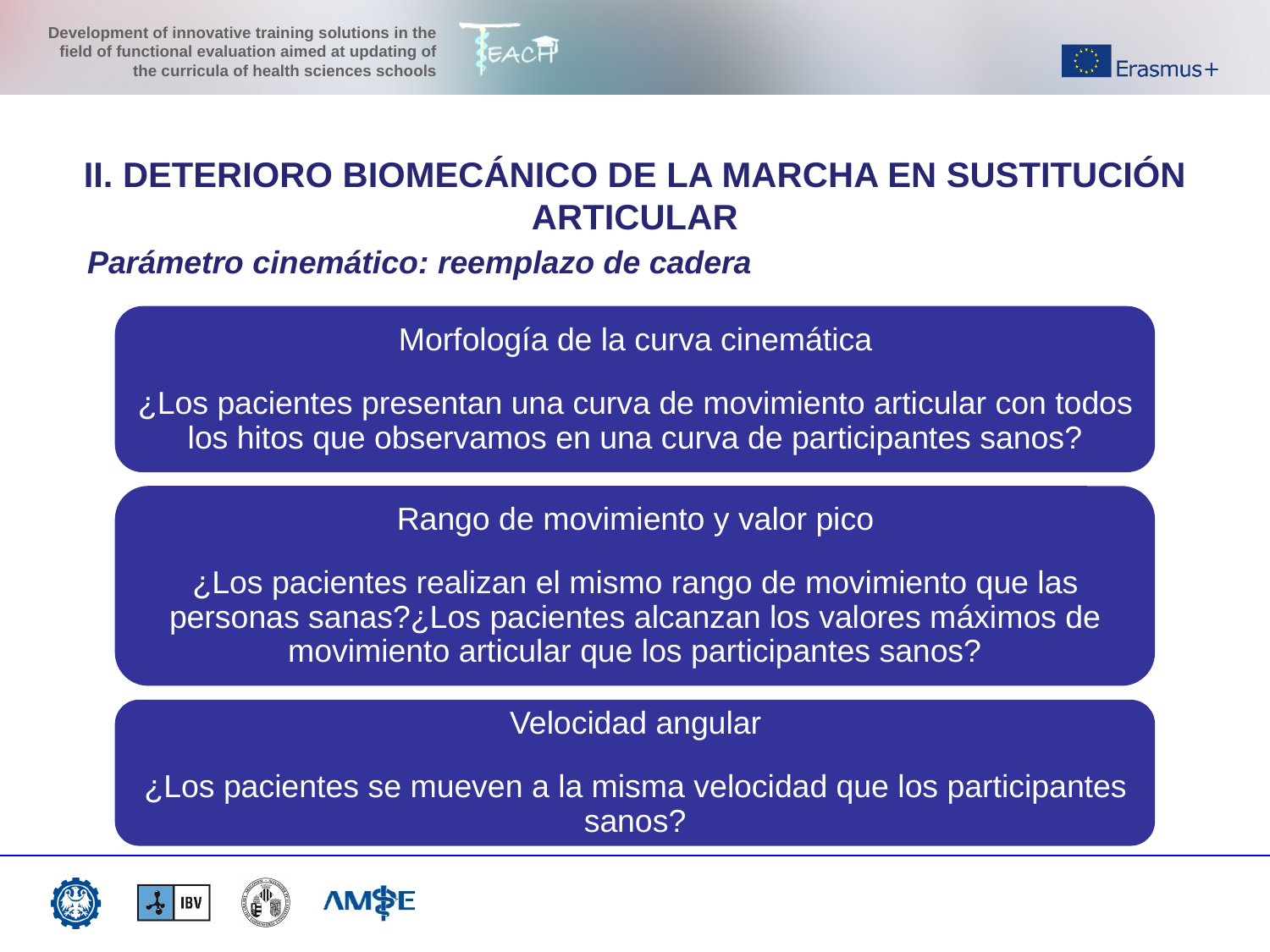

II. DETERIORO BIOMECÁNICO DE LA MARCHA EN SUSTITUCIÓN ARTICULAR
Parámetro cinemático: reemplazo de cadera
Morfología de la curva cinemática
¿Los pacientes presentan una curva de movimiento articular con todos los hitos que observamos en una curva de participantes sanos?
Rango de movimiento y valor pico
¿Los pacientes realizan el mismo rango de movimiento que las personas sanas?¿Los pacientes alcanzan los valores máximos de movimiento articular que los participantes sanos?
Velocidad angular
¿Los pacientes se mueven a la misma velocidad que los participantes sanos?